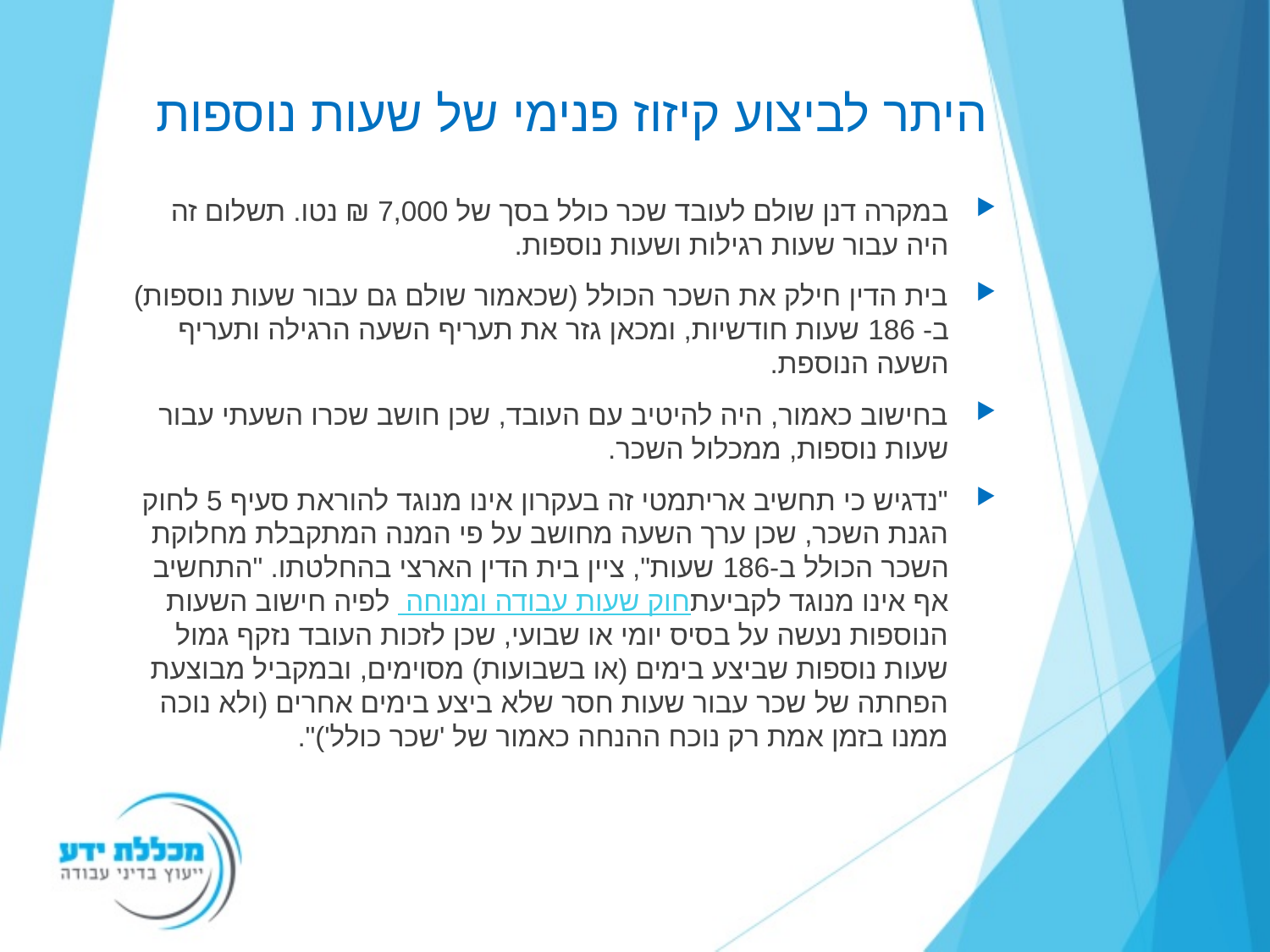

# היתר לביצוע קיזוז פנימי של שעות נוספות

במקרה דנן שולם לעובד שכר כולל בסך של 7,000 ₪ נטו. תשלום זה היה עבור שעות רגילות ושעות נוספות.
בית הדין חילק את השכר הכולל (שכאמור שולם גם עבור שעות נוספות) ב- 186 שעות חודשיות, ומכאן גזר את תעריף השעה הרגילה ותעריף השעה הנוספת.
בחישוב כאמור, היה להיטיב עם העובד, שכן חושב שכרו השעתי עבור שעות נוספות, ממכלול השכר.
"נדגיש כי תחשיב אריתמטי זה בעקרון אינו מנוגד להוראת סעיף 5 לחוק הגנת השכר, שכן ערך השעה מחושב על פי המנה המתקבלת מחלוקת השכר הכולל ב-186 שעות", ציין בית הדין הארצי בהחלטתו. "התחשיב אף אינו מנוגד לקביעת חוק שעות עבודה ומנוחה לפיה חישוב השעות הנוספות נעשה על בסיס יומי או שבועי, שכן לזכות העובד נזקף גמול שעות נוספות שביצע בימים (או בשבועות) מסוימים, ובמקביל מבוצעת הפחתה של שכר עבור שעות חסר שלא ביצע בימים אחרים (ולא נוכה ממנו בזמן אמת רק נוכח ההנחה כאמור של 'שכר כולל')".